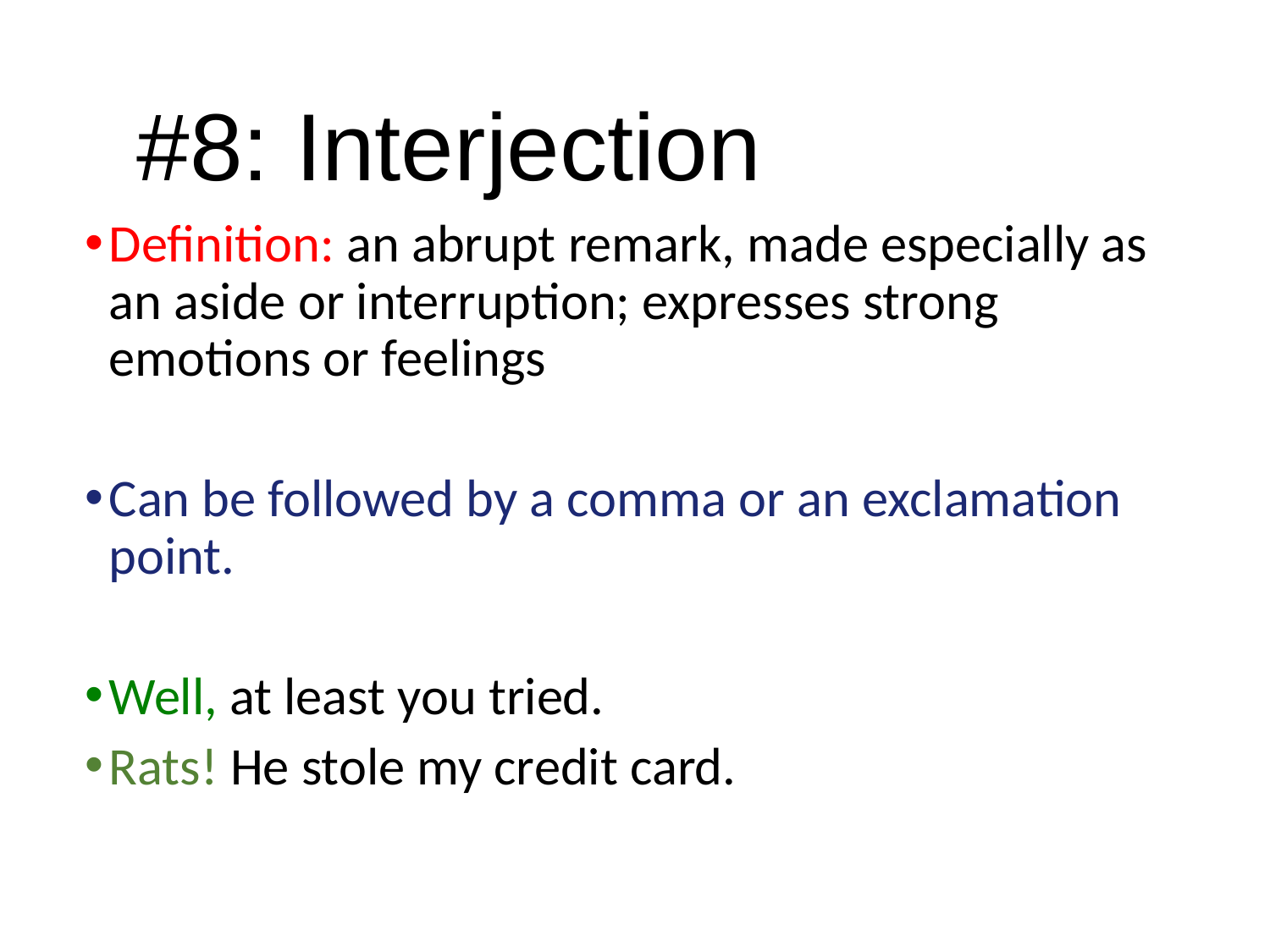

# #8: Interjection
Definition: an abrupt remark, made especially as an aside or interruption; expresses strong emotions or feelings

Can be followed by a comma or an exclamation point.

Well, at least you tried.
Rats! He stole my credit card.